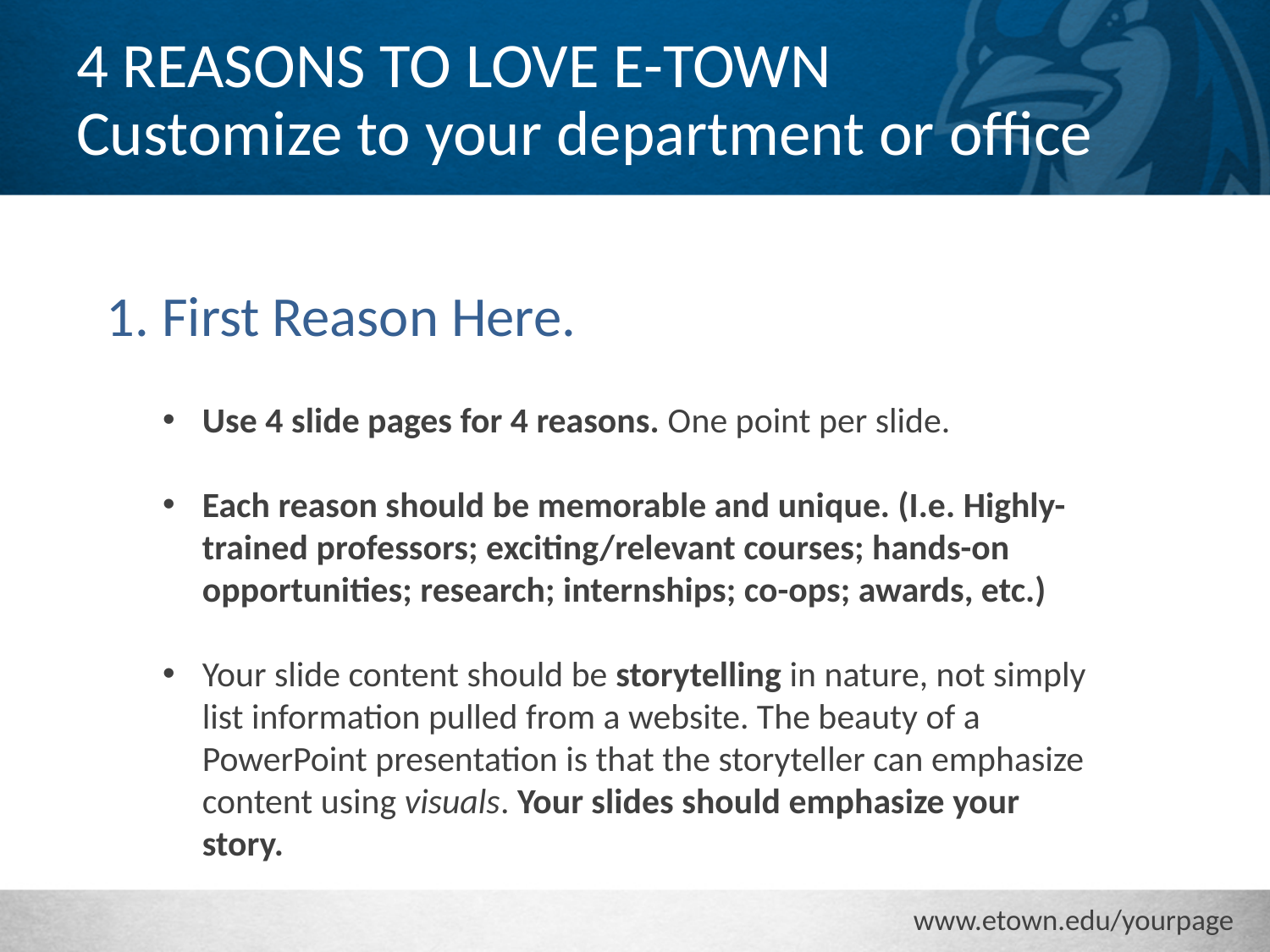

# 4 REASONS TO LOVE E-TOWN
Customize to your department or office
1. First Reason Here.
Use 4 slide pages for 4 reasons. One point per slide.

Each reason should be memorable and unique. (I.e. Highly-trained professors; exciting/relevant courses; hands-on opportunities; research; internships; co-ops; awards, etc.)

Your slide content should be storytelling in nature, not simply list information pulled from a website. The beauty of a PowerPoint presentation is that the storyteller can emphasize content using visuals. Your slides should emphasize your story.

www.etown.edu/yourpage